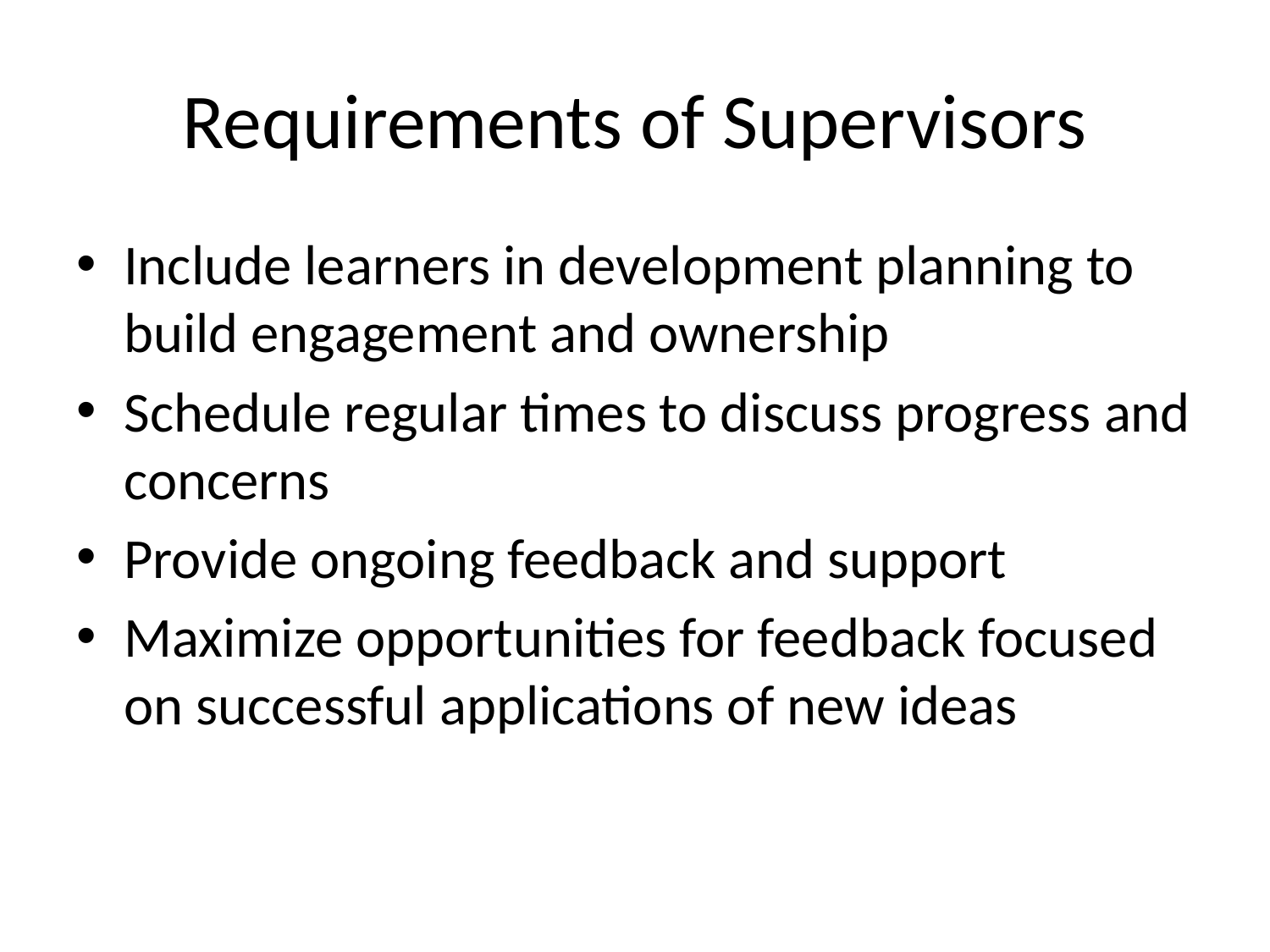

# Requirements of Supervisors
Include learners in development planning to build engagement and ownership
Schedule regular times to discuss progress and concerns
Provide ongoing feedback and support
Maximize opportunities for feedback focused on successful applications of new ideas